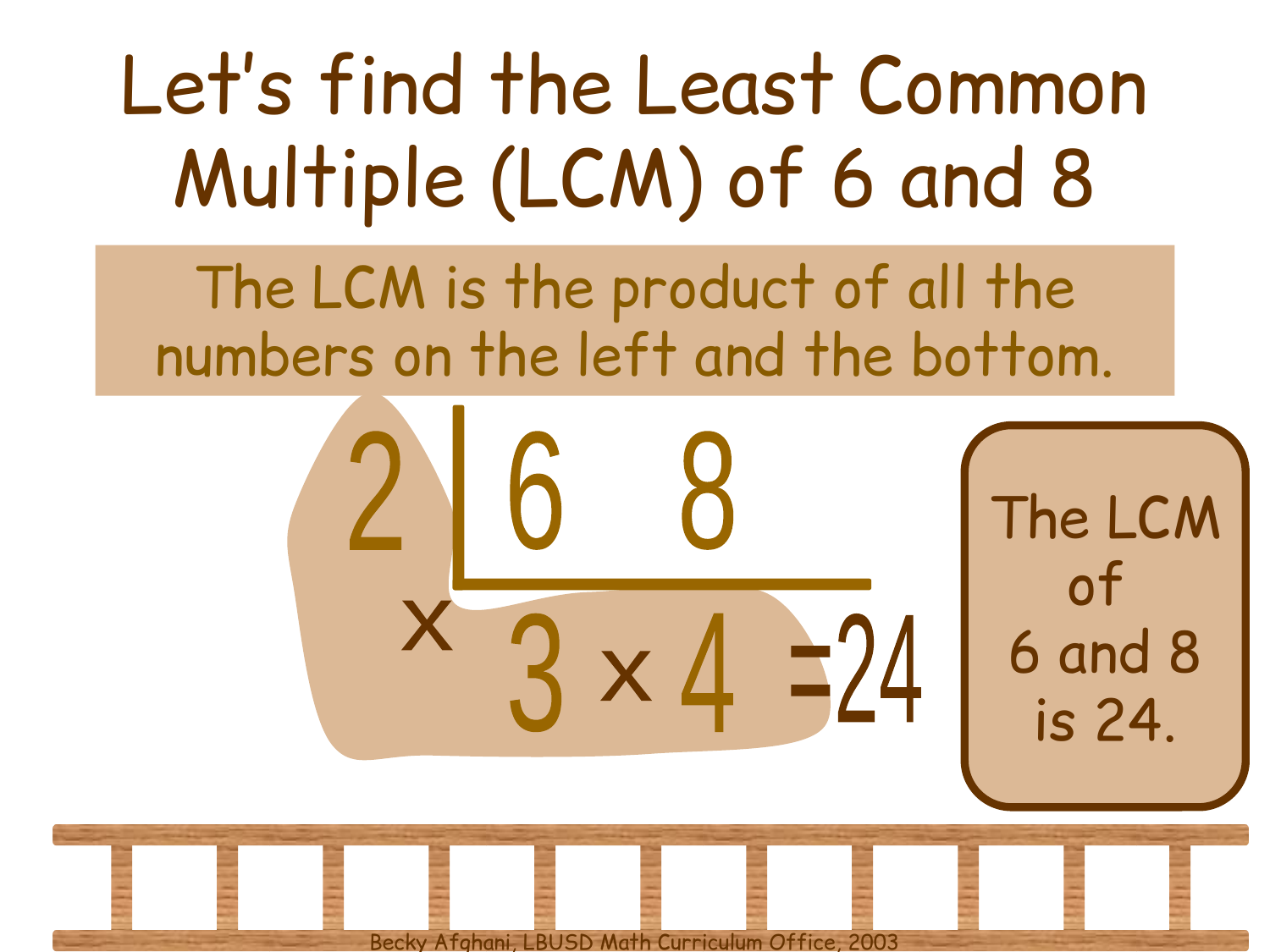

# Let’s find the Least Common Multiple (LCM) of 6 and 8
The LCM is the product of all the numbers on the left and the bottom.

x
x

The LCM
of
6 and 8
is 24.
2
6
8
3
4
=24
Becky Afghani, LBUSD Math Curriculum Office, 2003